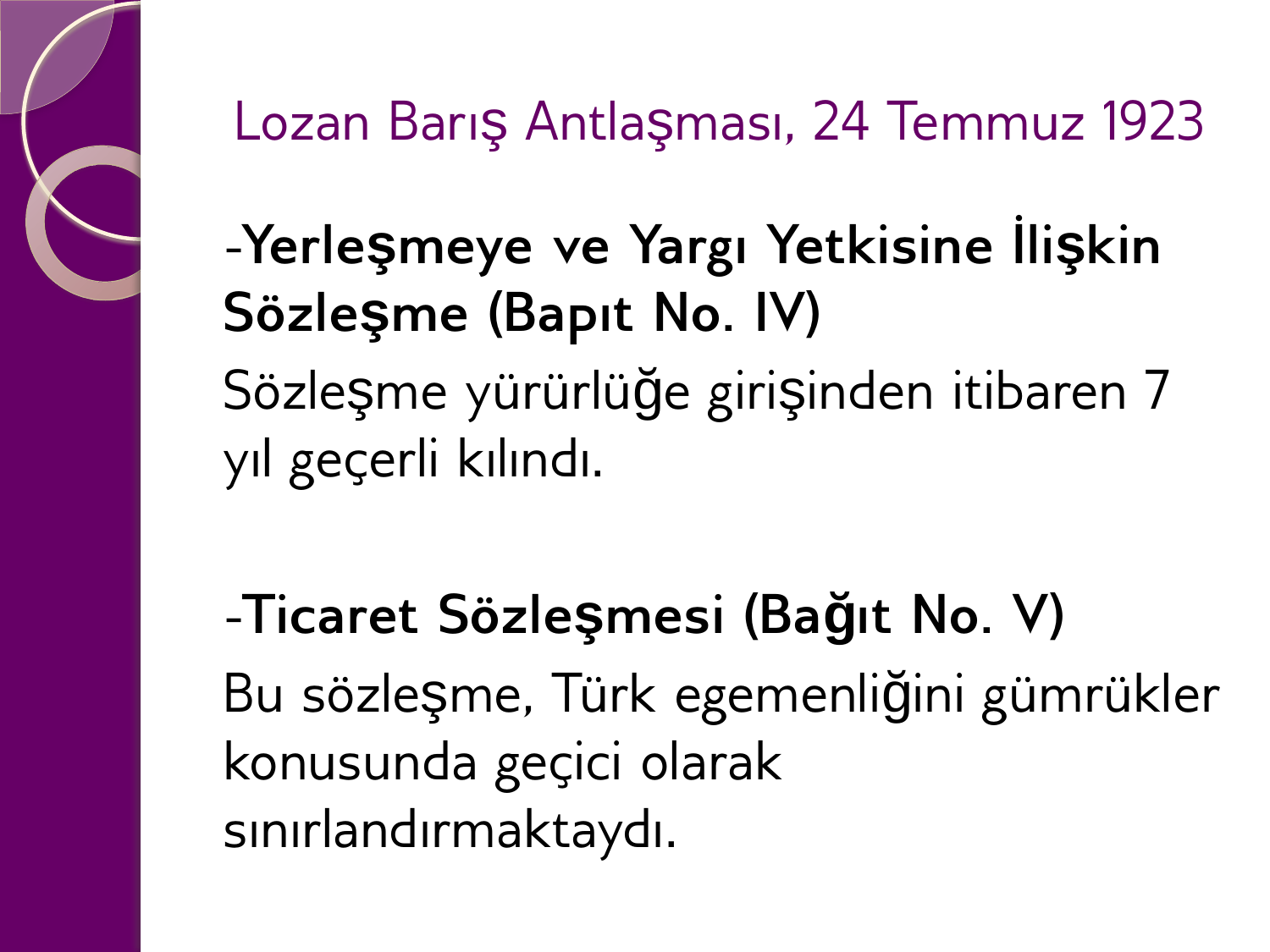

# Lozan Barış Antlaşması, 24 Temmuz 1923
-Yerleşmeye ve Yargı Yetkisine İlişkin Sözleşme (Bapıt No. IV)
Sözleşme yürürlüğe girişinden itibaren 7 yıl geçerli kılındı.

-Ticaret Sözleşmesi (Bağıt No. V)
Bu sözleşme, Türk egemenliğini gümrükler konusunda geçici olarak sınırlandırmaktaydı.